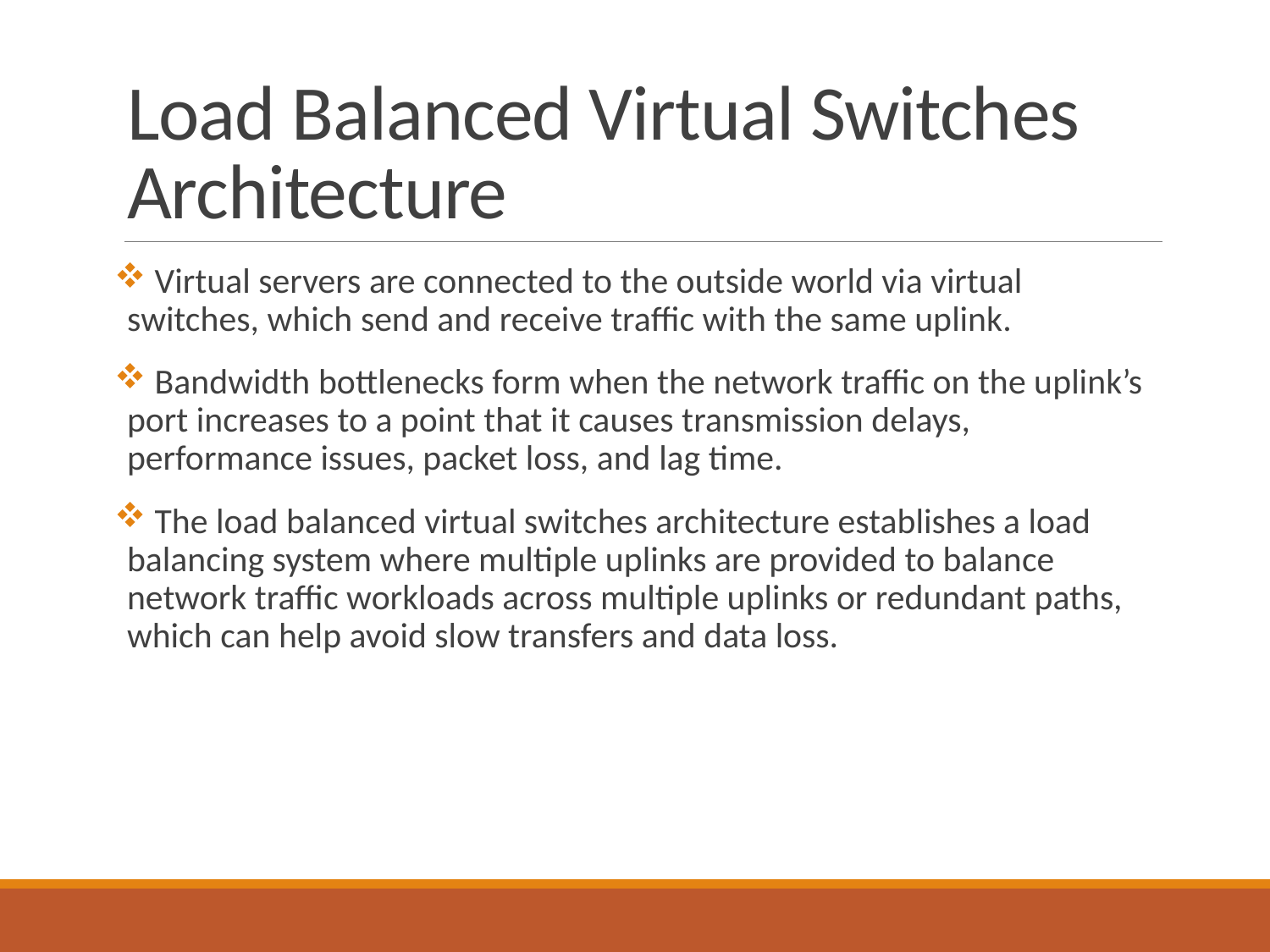

# Load Balanced Virtual Switches Architecture
 Virtual servers are connected to the outside world via virtual switches, which send and receive traffic with the same uplink.
 Bandwidth bottlenecks form when the network traffic on the uplink’s port increases to a point that it causes transmission delays, performance issues, packet loss, and lag time.
 The load balanced virtual switches architecture establishes a load balancing system where multiple uplinks are provided to balance network traffic workloads across multiple uplinks or redundant paths, which can help avoid slow transfers and data loss.